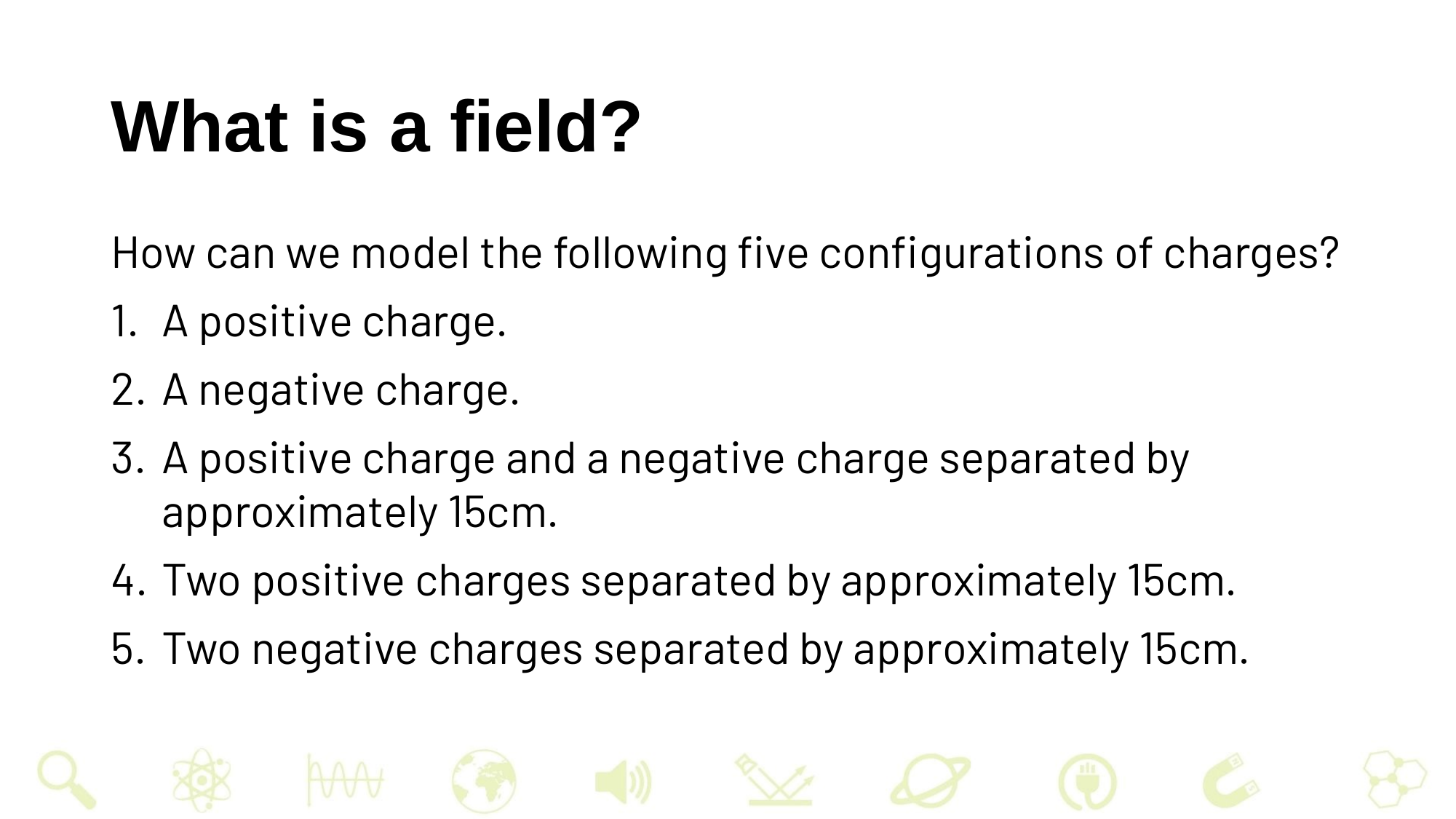

# What is a field?
How can we model the following five configurations of charges?
A positive charge.
A negative charge.
A positive charge and a negative charge separated by approximately 15cm.
Two positive charges separated by approximately 15cm.
Two negative charges separated by approximately 15cm.